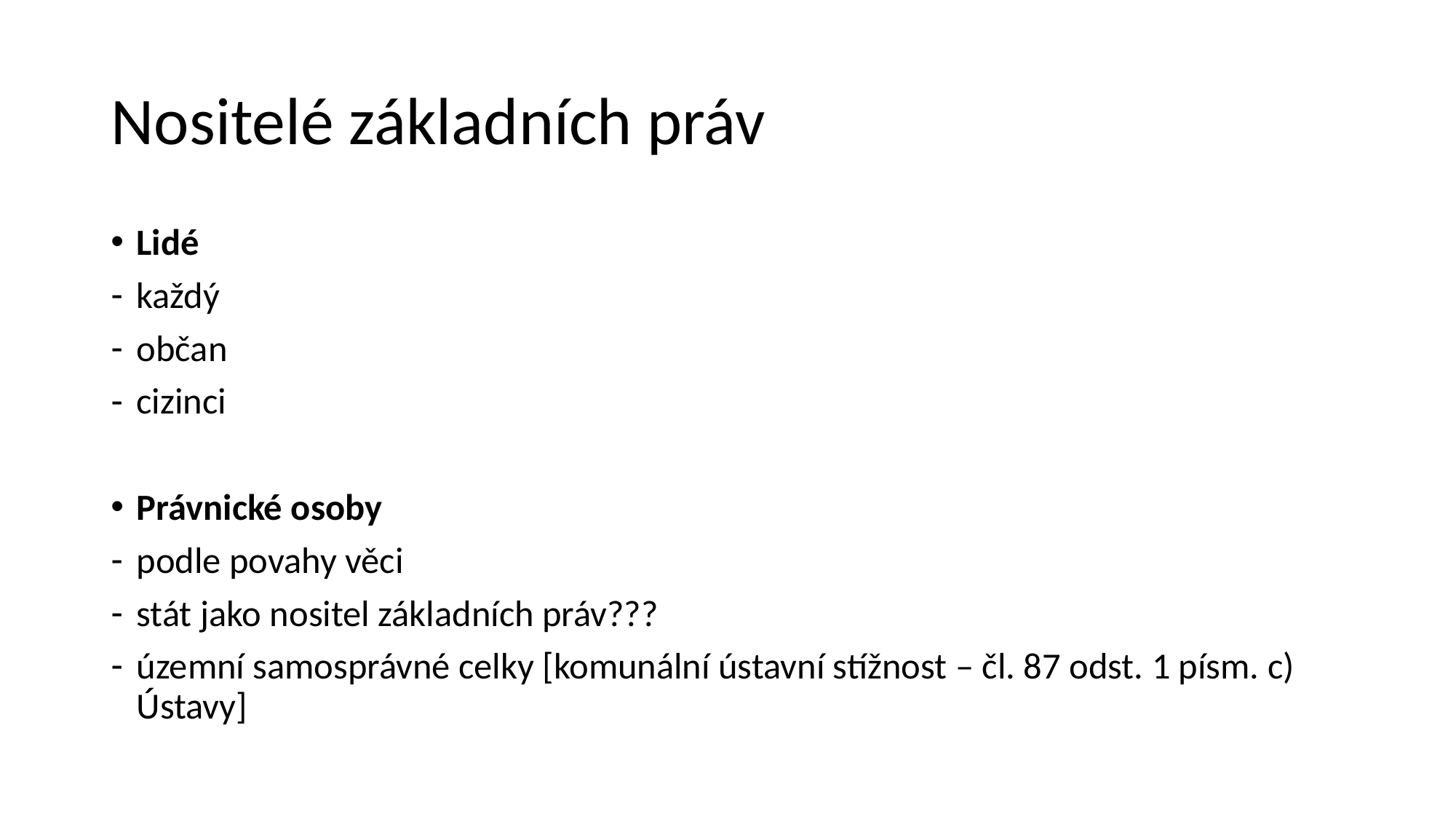

# Nositelé základních práv
Lidé
každý
občan
cizinci

Právnické osoby
podle povahy věci
stát jako nositel základních práv???
územní samosprávné celky [komunální ústavní stížnost – čl. 87 odst. 1 písm. c) Ústavy]